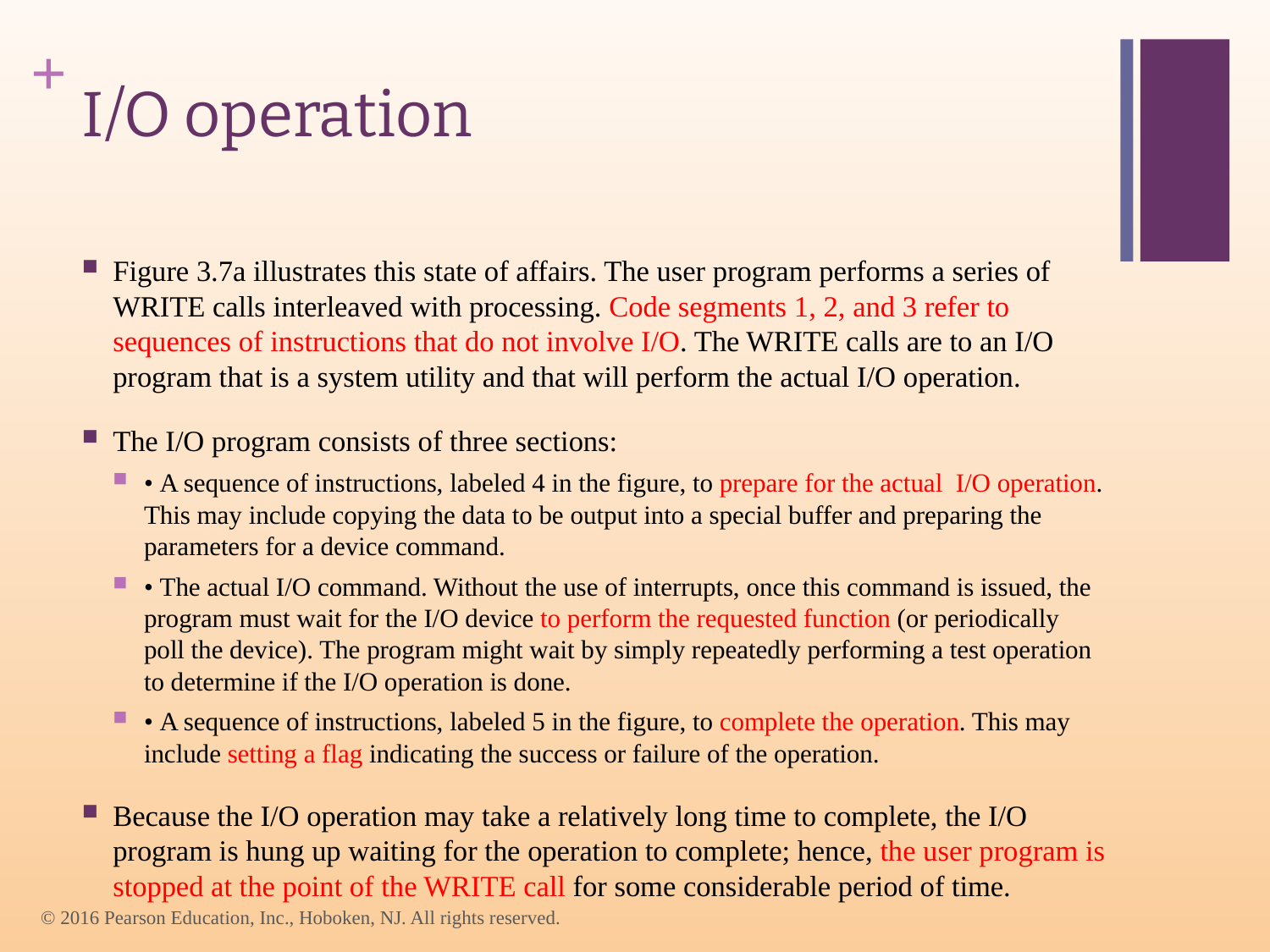

# I/O operation
Figure 3.7a illustrates this state of affairs. The user program performs a series of WRITE calls interleaved with processing. Code segments 1, 2, and 3 refer to sequences of instructions that do not involve I/O. The WRITE calls are to an I/O program that is a system utility and that will perform the actual I/O operation.
The I/O program consists of three sections:
• A sequence of instructions, labeled 4 in the figure, to prepare for the actual  I/O operation. This may include copying the data to be output into a special buffer and preparing the parameters for a device command.
• The actual I/O command. Without the use of interrupts, once this command is issued, the program must wait for the I/O device to perform the requested function (or periodically poll the device). The program might wait by simply repeatedly performing a test operation to determine if the I/O operation is done.
• A sequence of instructions, labeled 5 in the figure, to complete the operation. This may include setting a flag indicating the success or failure of the operation.
Because the I/O operation may take a relatively long time to complete, the I/O program is hung up waiting for the operation to complete; hence, the user program is stopped at the point of the WRITE call for some considerable period of time.

© 2016 Pearson Education, Inc., Hoboken, NJ. All rights reserved.